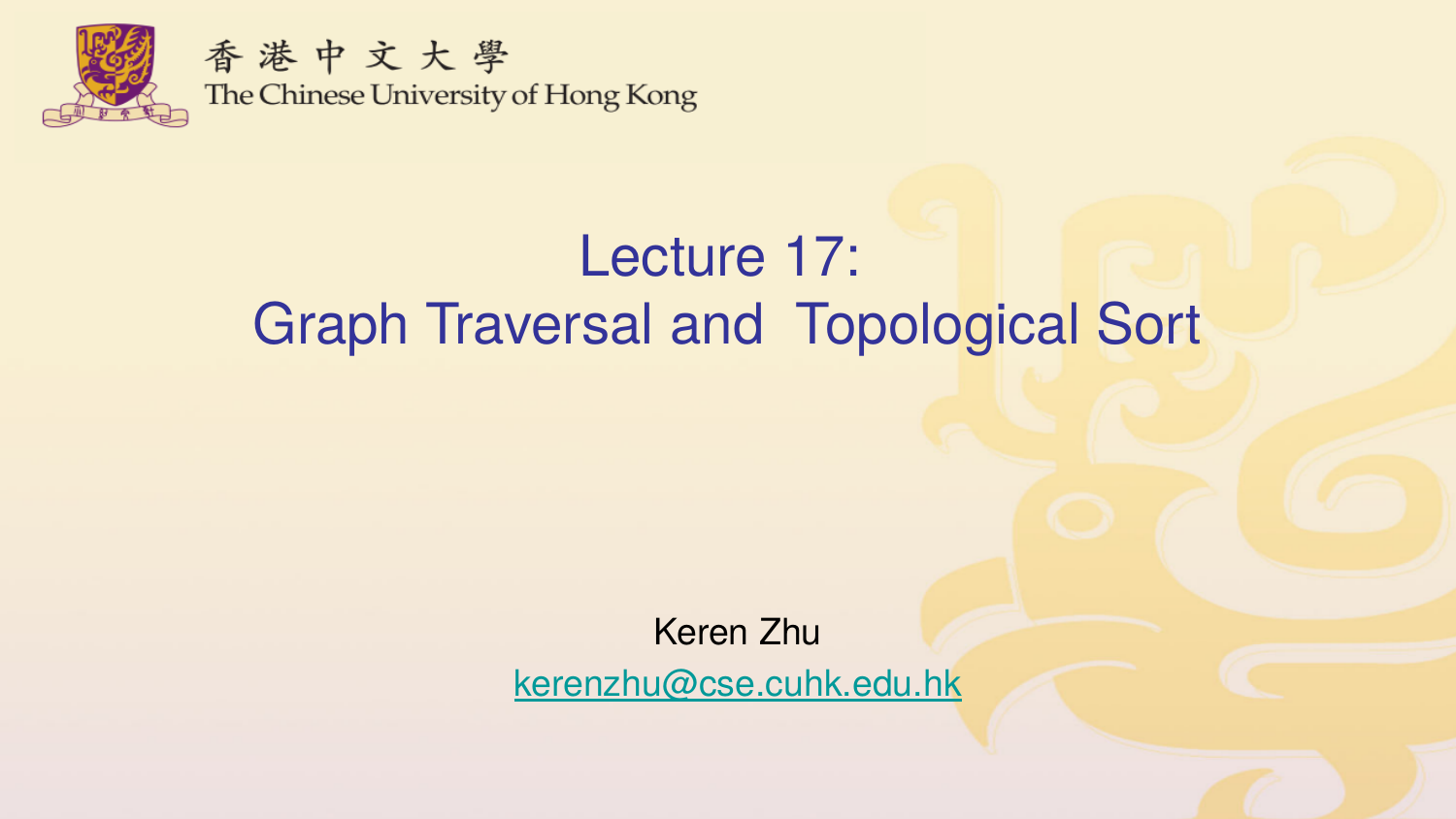

# Lecture 17: Graph Traversal and  Topological Sort

Keren Zhu
kerenzhu@cse.cuhk.edu.hk